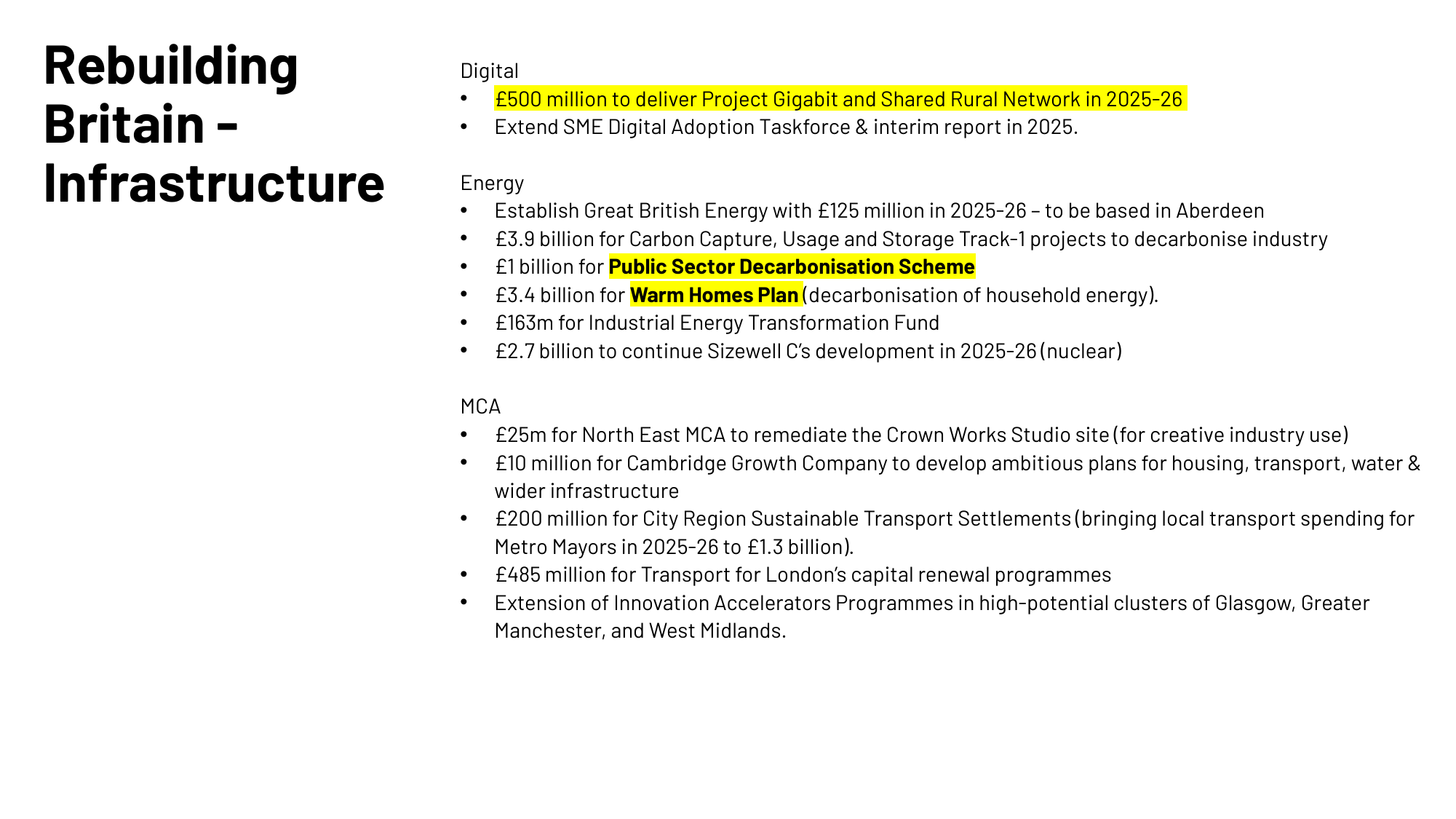

# Rebuilding Britain - Infrastructure
Digital
£500 million to deliver Project Gigabit and Shared Rural Network in 2025-26
Extend SME Digital Adoption Taskforce & interim report in 2025.

Energy
Establish Great British Energy with £125 million in 2025-26 – to be based in Aberdeen
£3.9 billion for Carbon Capture, Usage and Storage Track-1 projects to decarbonise industry
£1 billion for Public Sector Decarbonisation Scheme
£3.4 billion for Warm Homes Plan (decarbonisation of household energy).
£163m for Industrial Energy Transformation Fund
£2.7 billion to continue Sizewell C’s development in 2025-26 (nuclear)

MCA
£25m for North East MCA to remediate the Crown Works Studio site (for creative industry use)
£10 million for Cambridge Growth Company to develop ambitious plans for housing, transport, water & wider infrastructure
£200 million for City Region Sustainable Transport Settlements (bringing local transport spending for Metro Mayors in 2025-26 to £1.3 billion).
£485 million for Transport for London’s capital renewal programmes
Extension of Innovation Accelerators Programmes in high-potential clusters of Glasgow, Greater Manchester, and West Midlands.